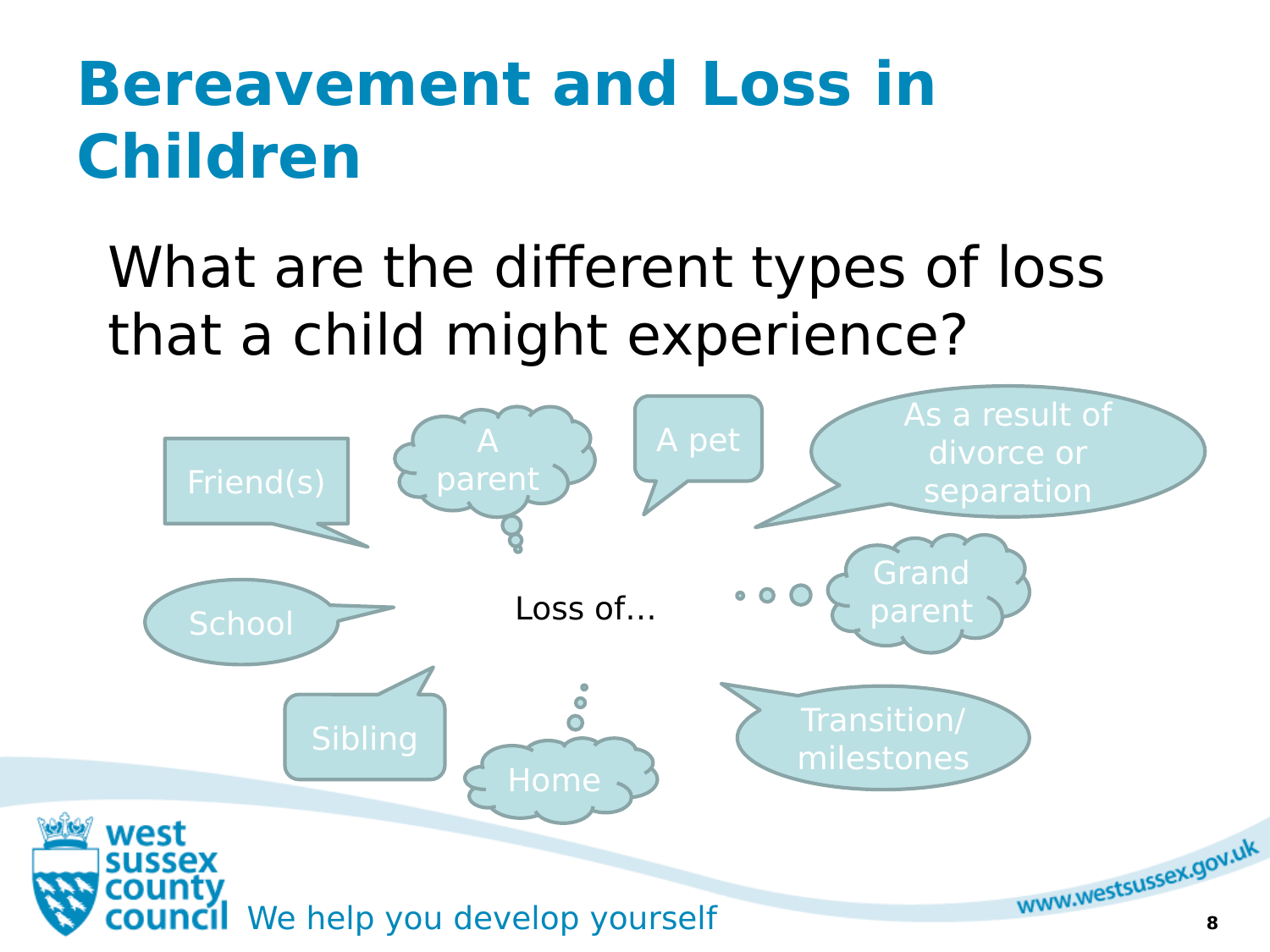

# Bereavement and Loss in Children
What are the different types of loss that a child might experience?

As a result of divorce or separation
A pet
A parent
Friend(s)
Grand
parent
School
Loss of…
Transition/
milestones
Sibling
Home
8